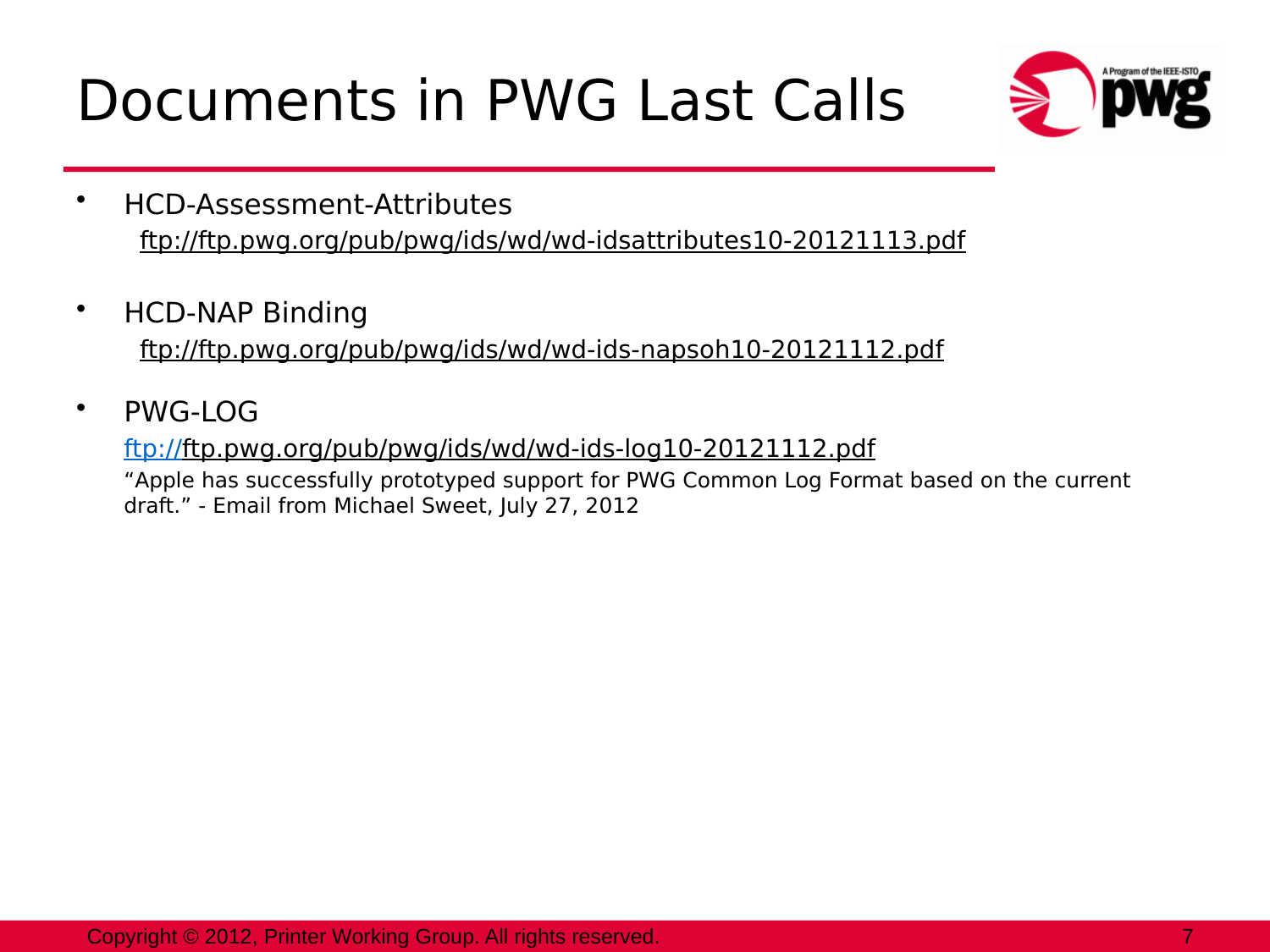

# Documents in PWG Last Calls
HCD-Assessment-Attributes
ftp://ftp.pwg.org/pub/pwg/ids/wd/wd-idsattributes10-20121113.pdf

HCD-NAP Binding
ftp://ftp.pwg.org/pub/pwg/ids/wd/wd-ids-napsoh10-20121112.pdf
PWG-LOG
	ftp://ftp.pwg.org/pub/pwg/ids/wd/wd-ids-log10-20121112.pdf
	“Apple has successfully prototyped support for PWG Common Log Format based on the current draft.” - Email from Michael Sweet, July 27, 2012

Copyright © 2012, Printer Working Group. All rights reserved.
7